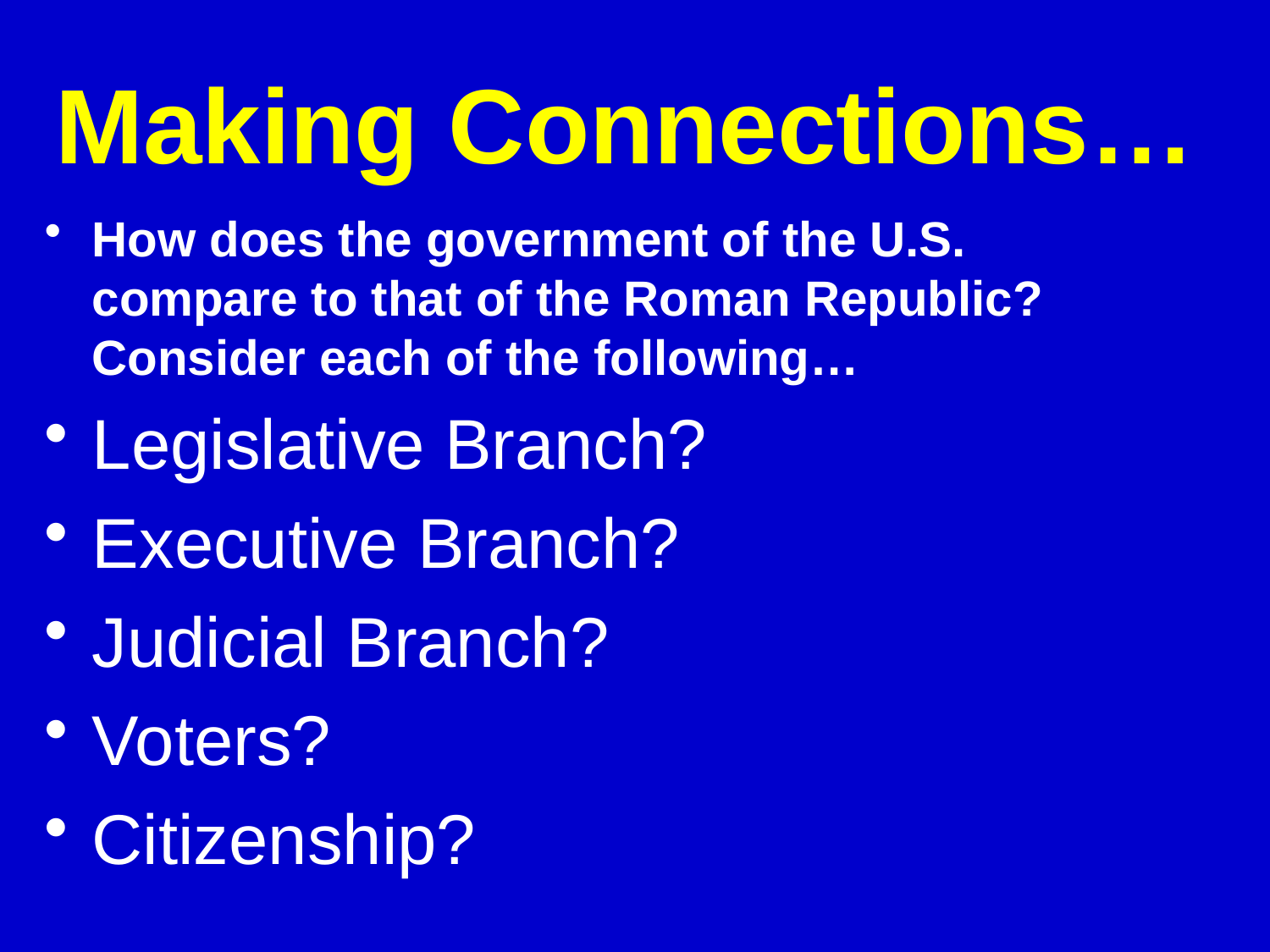

# Making Connections…
How does the government of the U.S. compare to that of the Roman Republic? Consider each of the following…
Legislative Branch?
Executive Branch?
Judicial Branch?
Voters?
Citizenship?